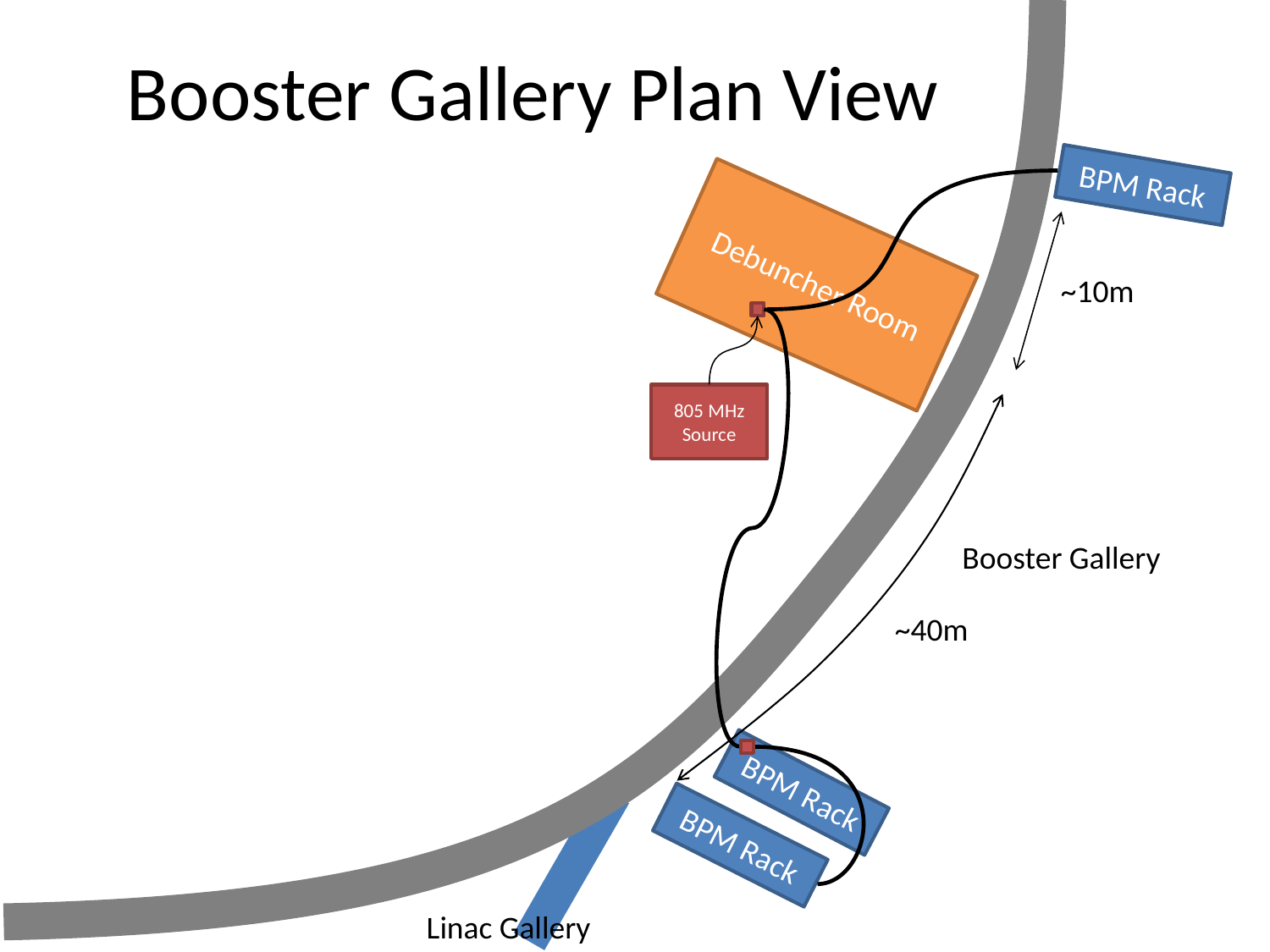

Booster Gallery Plan View
BPM Rack
Debuncher Room
~10m

805 MHz Source

Booster Gallery
~40m

BPM Rack
BPM Rack
Linac Gallery